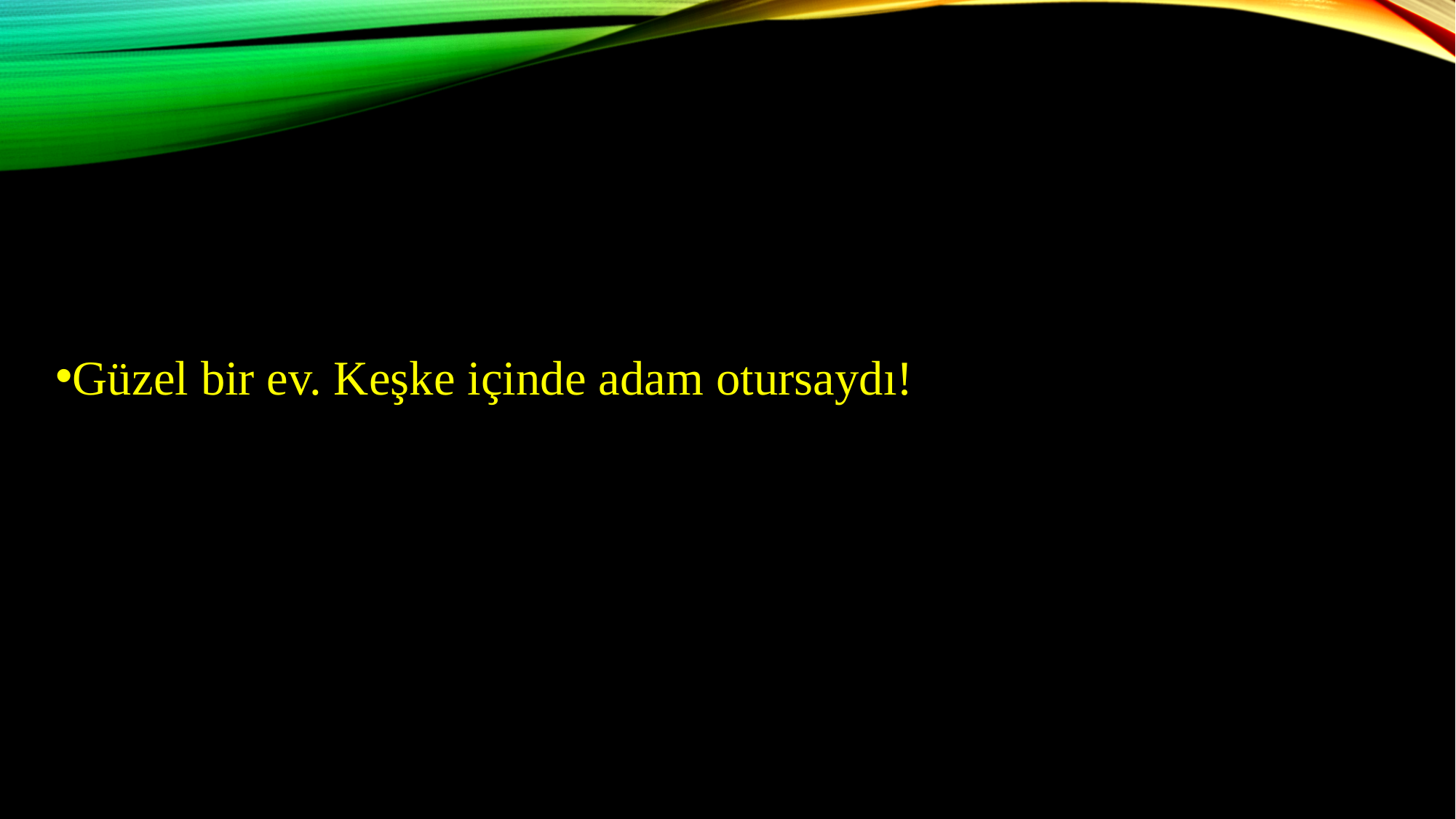

Güzel bir ev. Keşke içinde adam otursaydı!